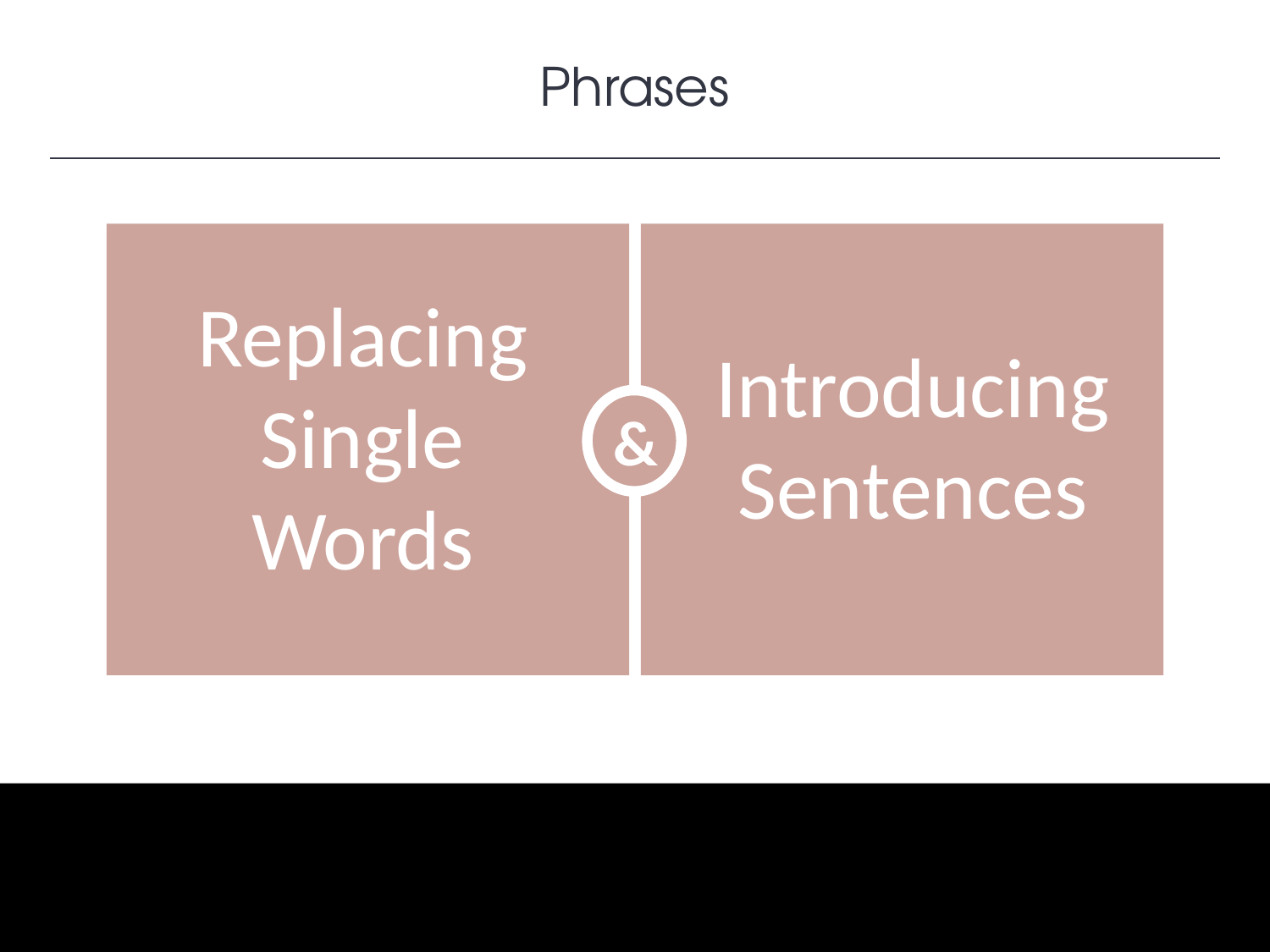

Phrases
HAWKES LEARNING

&
Replacing Single Words
Introducing Sentences